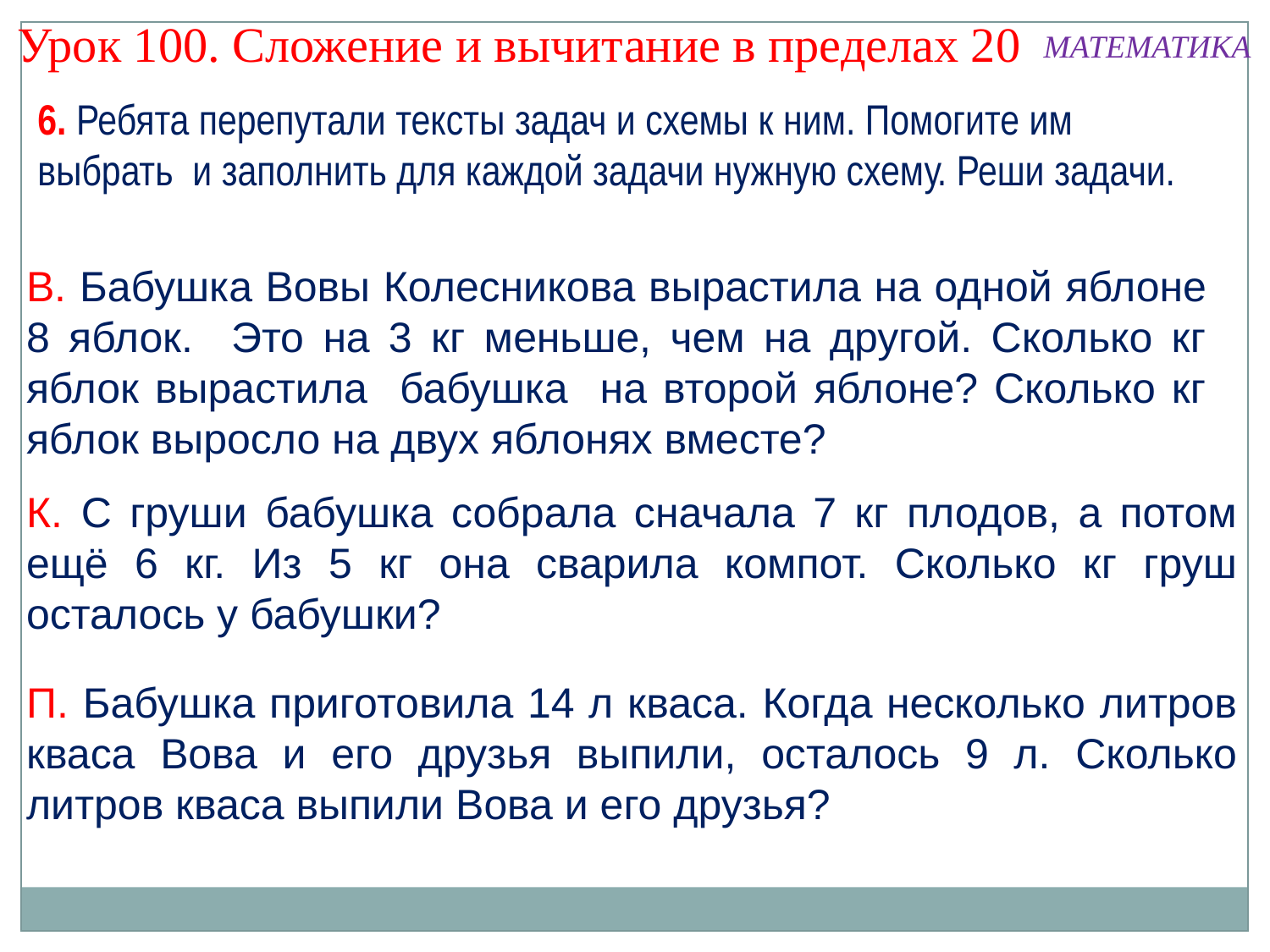

Урок 100. Сложение и вычитание в пределах 20
МАТЕМАТИКА
6. Ребята перепутали тексты задач и схемы к ним. Помогите им выбрать  и заполнить для каждой задачи нужную схему. Реши задачи.
В. Бабушка Вовы Колесникова вырастила на одной яблоне 8 яблок.  Это на 3 кг меньше, чем на другой. Сколько кг яблок вырастила  бабушка  на второй яблоне? Сколько кг яблок выросло на двух яблонях вместе?
К. С груши бабушка собрала сначала 7 кг плодов, а потом ещё 6 кг. Из 5 кг она сварила компот. Сколько кг груш осталось у бабушки?
П. Бабушка приготовила 14 л кваса. Когда несколько литров кваса Вова и его друзья выпили, осталось 9 л. Сколько литров кваса выпили Вова и его друзья?